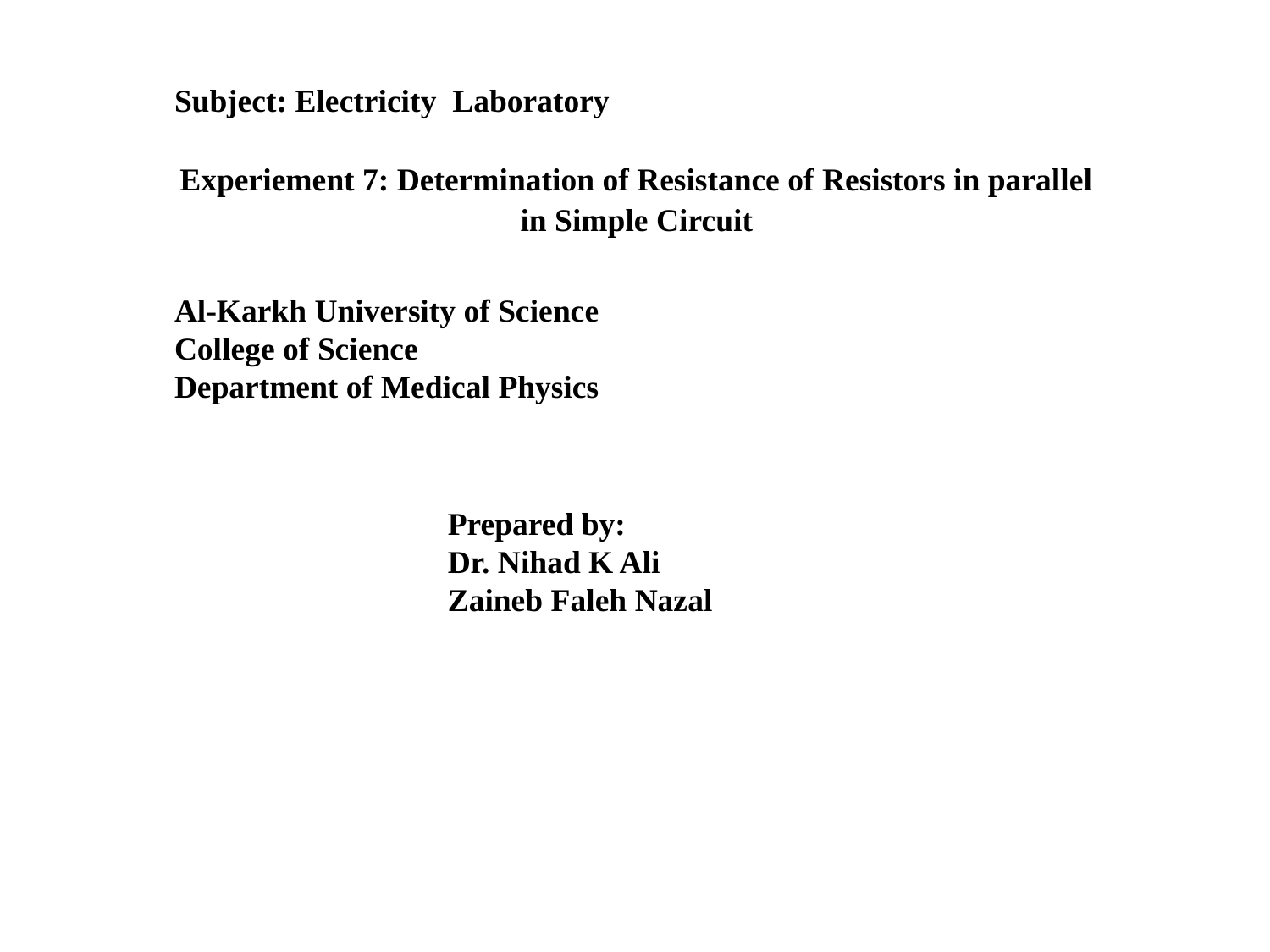

Subject: Electricity  Laboratory

Experiement 7: Determination of Resistance of Resistors in parallel in Simple Circuit

Al-Karkh University of Science
College of Science
Department of Medical Physics

Prepared by:
Dr. Nihad K Ali
Zaineb Faleh Nazal